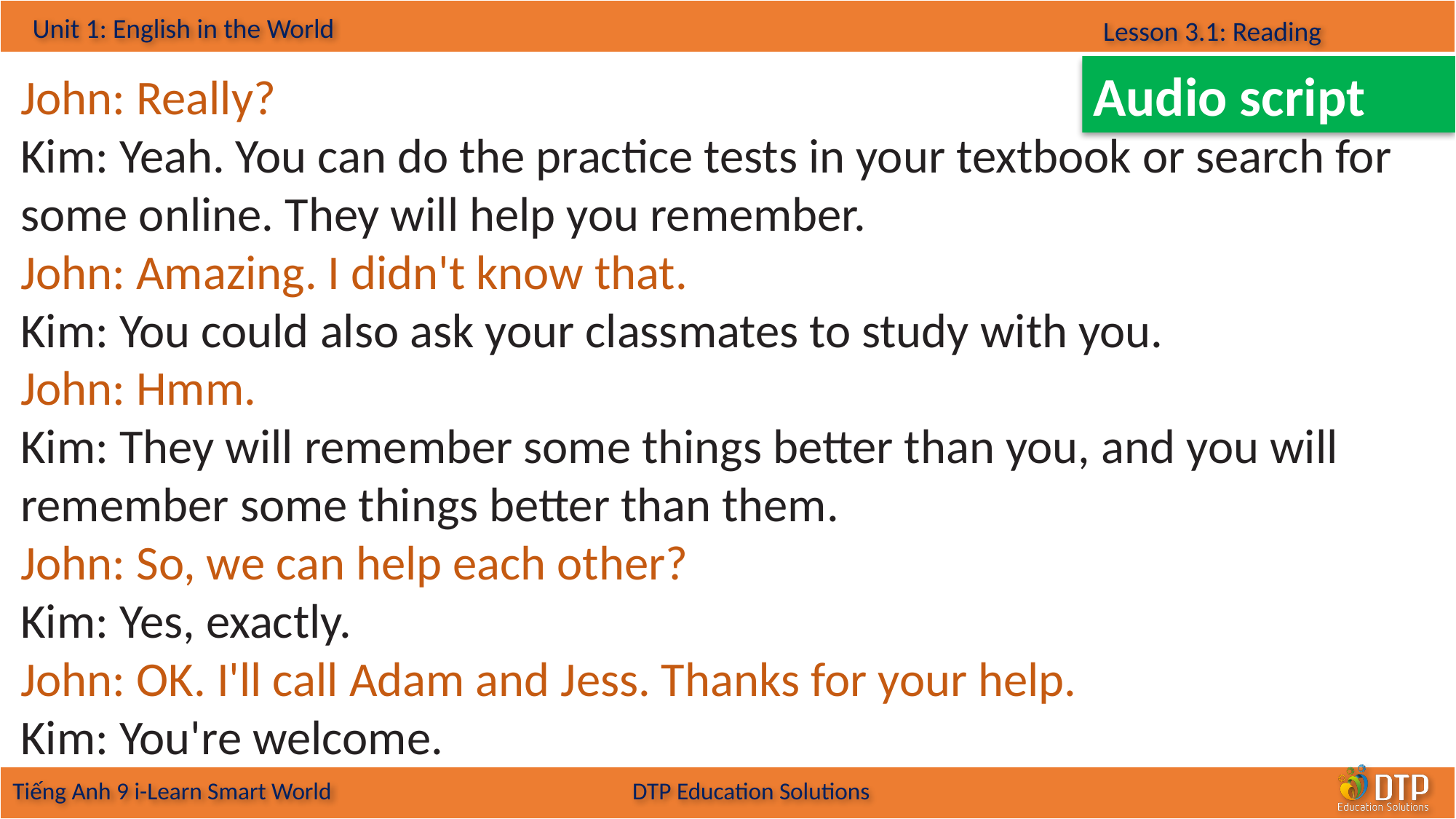

Audio script
John: Really?
Kim: Yeah. You can do the practice tests in your textbook or search for some online. They will help you remember.
John: Amazing. I didn't know that.
Kim: You could also ask your classmates to study with you.
John: Hmm.
Kim: They will remember some things better than you, and you will remember some things better than them.
John: So, we can help each other?
Kim: Yes, exactly.
John: OK. I'll call Adam and Jess. Thanks for your help.
Kim: You're welcome.